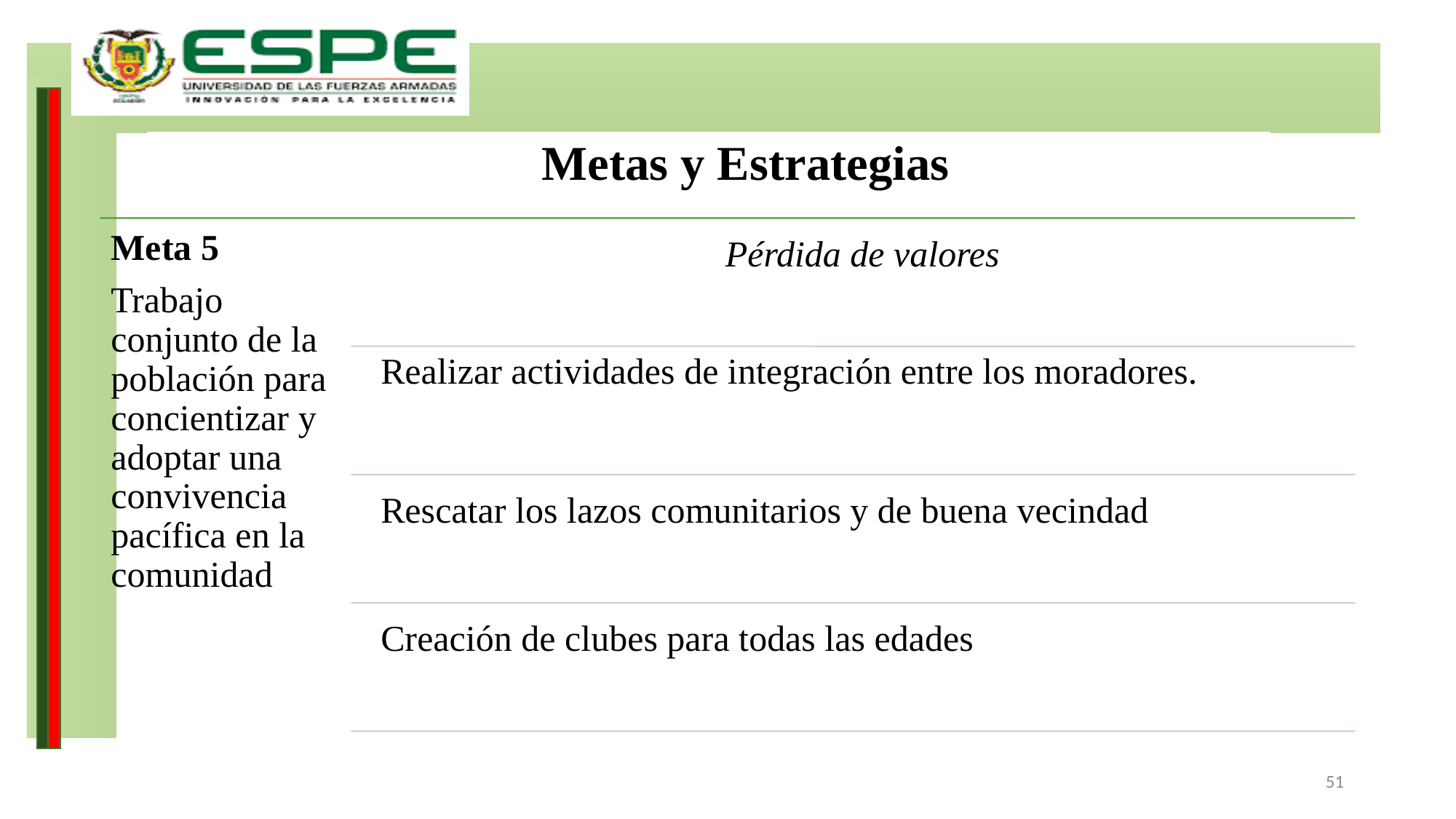

# Metas y Estrategias
Meta 5
Trabajo conjunto de la población para concientizar y adoptar una convivencia pacífica en la comunidad
Pérdida de valores
Realizar actividades de integración entre los moradores.
Rescatar los lazos comunitarios y de buena vecindad
Creación de clubes para todas las edades
51